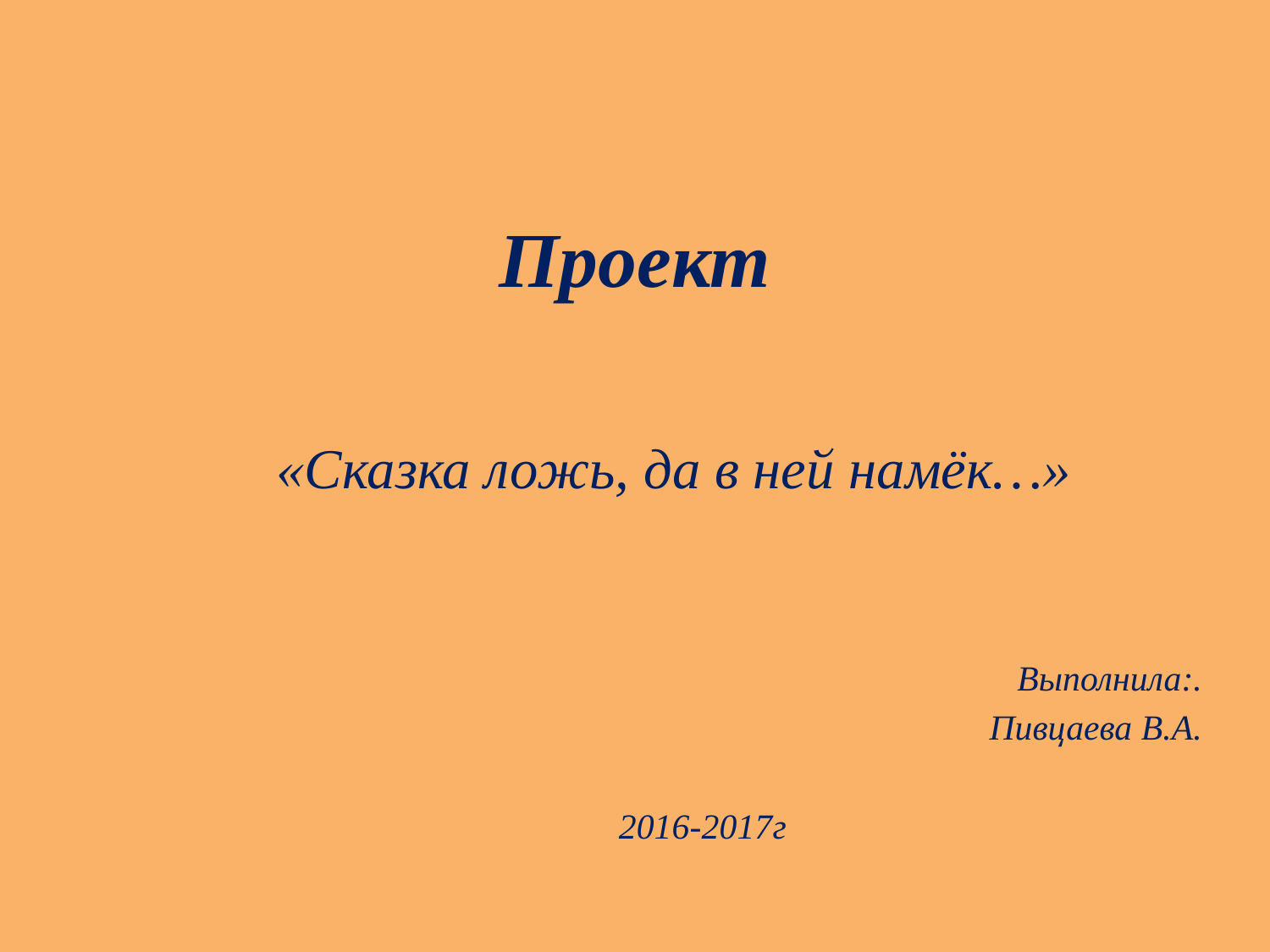

# Проект
«Сказка ложь, да в ней намёк…»

Выполнила:.
               Пивцаева В.А.

2016-2017г